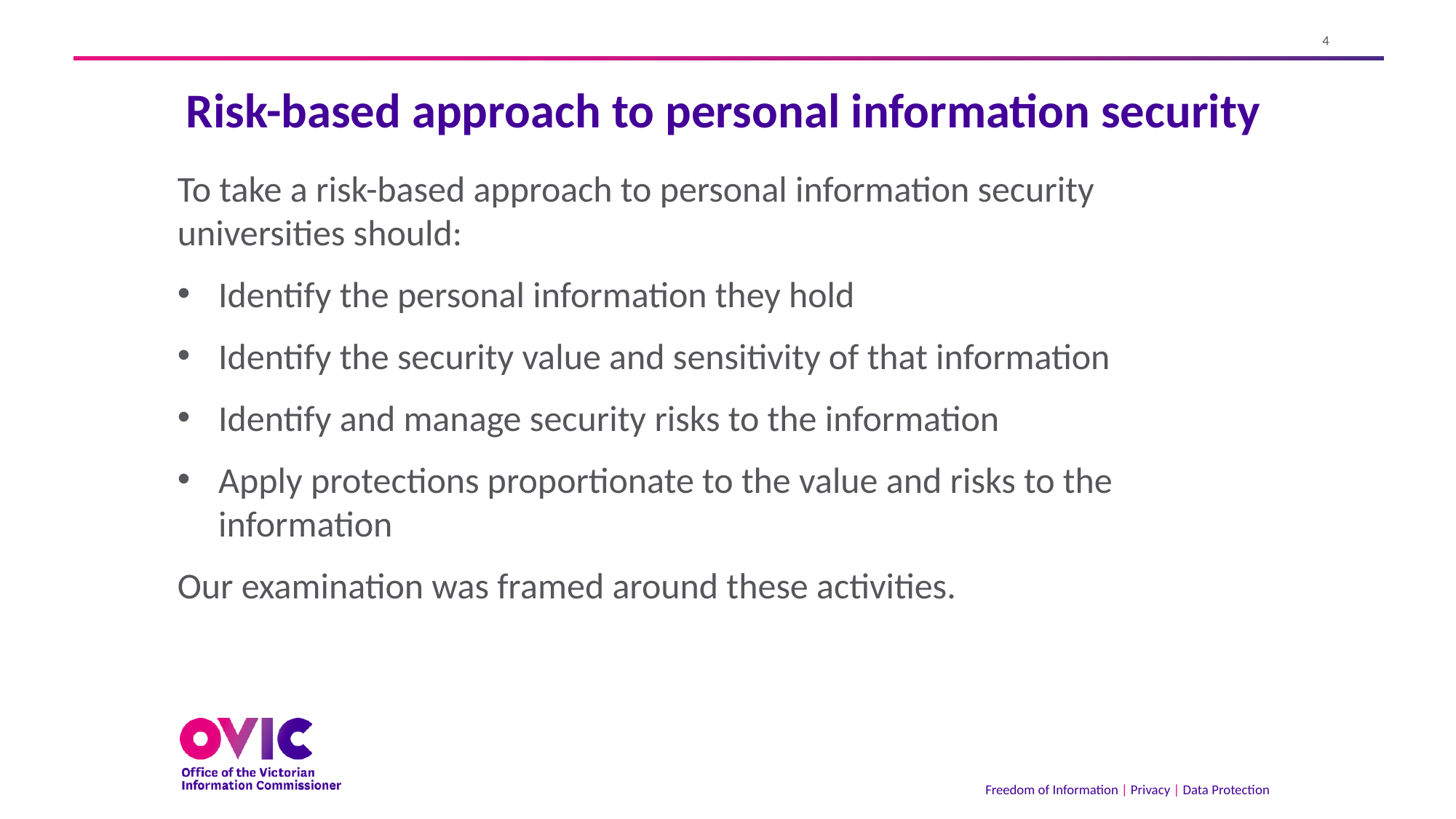

# Risk-based approach to personal information security
To take a risk-based approach to personal information security universities should:
Identify the personal information they hold
Identify the security value and sensitivity of that information
Identify and manage security risks to the information
Apply protections proportionate to the value and risks to the information
Our examination was framed around these activities.